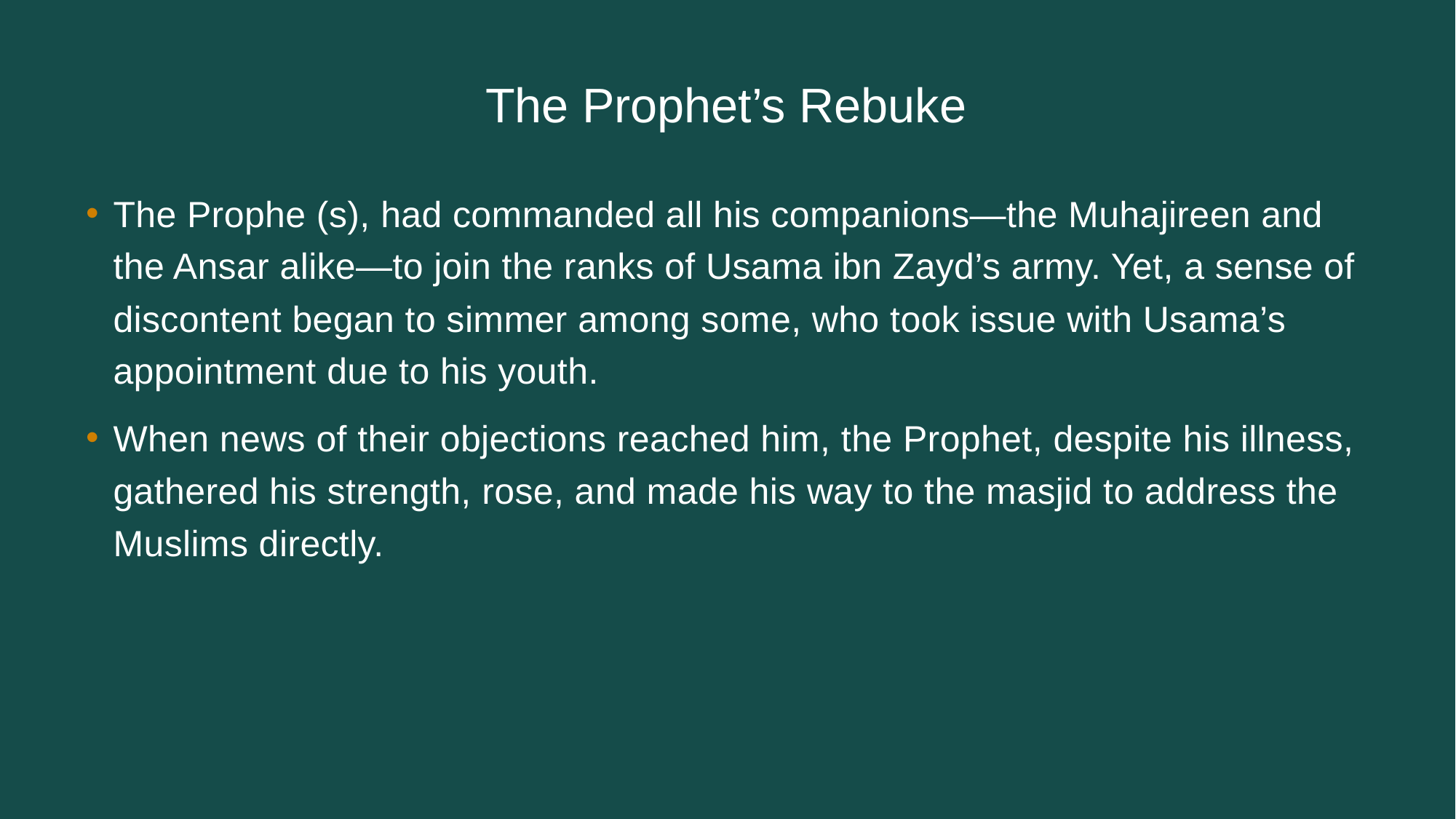

# The Prophet’s Rebuke
The Prophe (s), had commanded all his companions—the Muhajireen and the Ansar alike—to join the ranks of Usama ibn Zayd’s army. Yet, a sense of discontent began to simmer among some, who took issue with Usama’s appointment due to his youth.
When news of their objections reached him, the Prophet, despite his illness, gathered his strength, rose, and made his way to the masjid to address the Muslims directly.